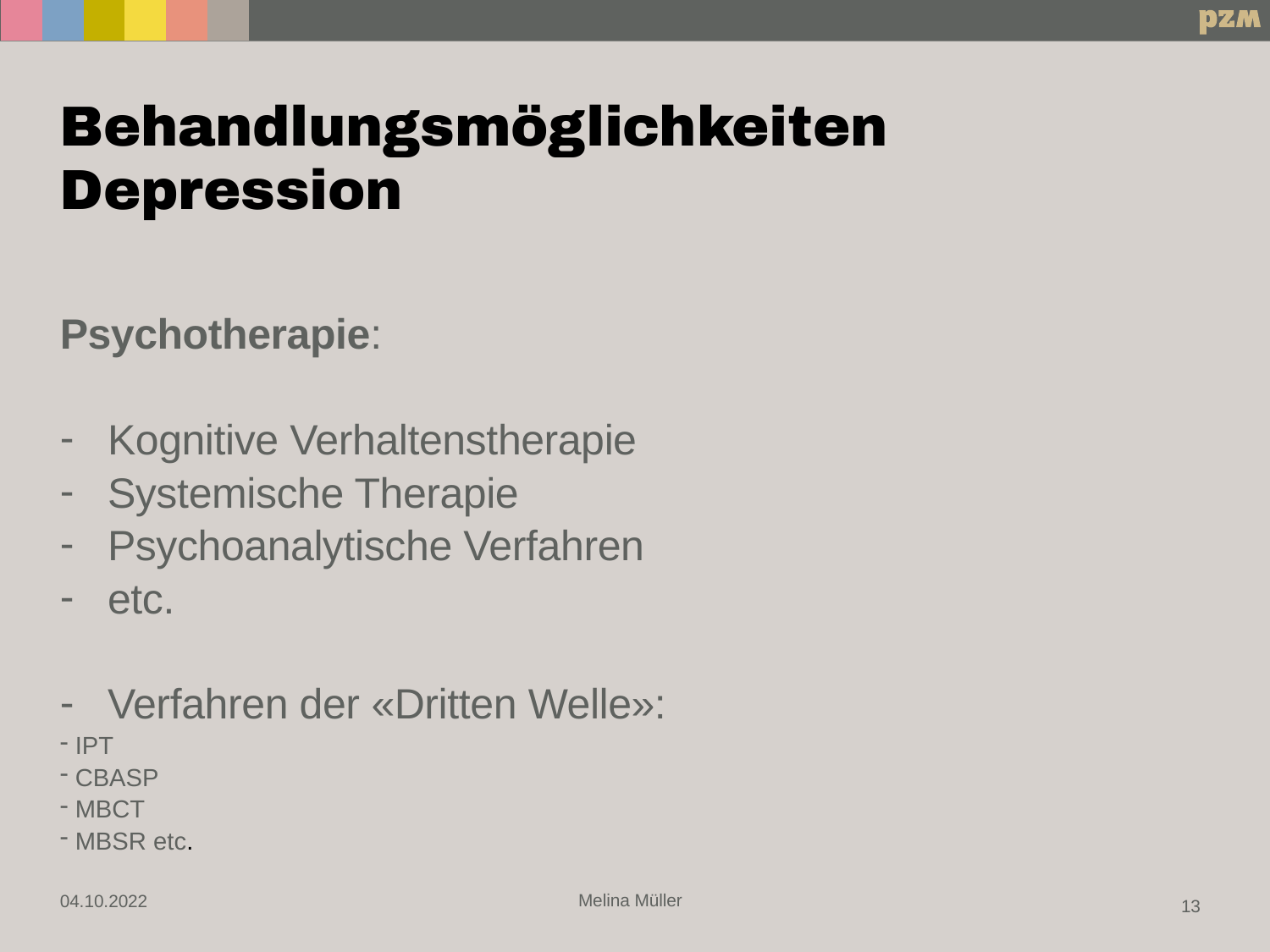

# Behandlungsmöglichkeiten Depression
Psychotherapie:

Kognitive Verhaltenstherapie
Systemische Therapie
Psychoanalytische Verfahren
etc.

Verfahren der «Dritten Welle»:
 IPT
 CBASP
 MBCT
 MBSR etc.
Melina Müller
04.10.2022
13